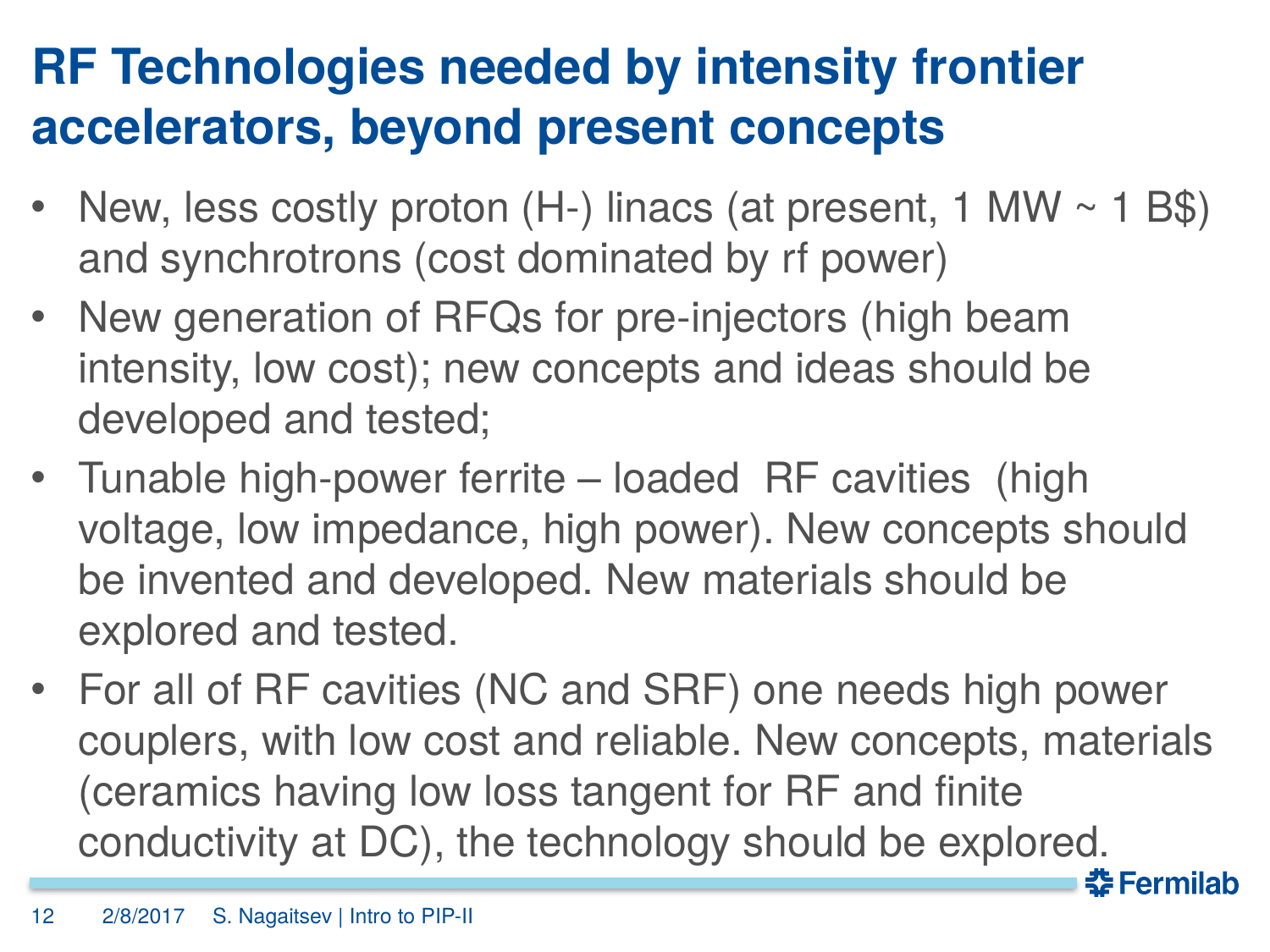

# RF Technologies needed by intensity frontier accelerators, beyond present concepts
New, less costly proton (H-) linacs (at present, 1 MW ~ 1 B$) and synchrotrons (cost dominated by rf power)
New generation of RFQs for pre-injectors (high beam intensity, low cost); new concepts and ideas should be developed and tested;
Tunable high-power ferrite – loaded  RF cavities  (high voltage, low impedance, high power). New concepts should be invented and developed. New materials should be explored and tested.
For all of RF cavities (NC and SRF) one needs high power couplers, with low cost and reliable. New concepts, materials (ceramics having low loss tangent for RF and finite conductivity at DC), the technology should be explored.
12
2/8/2017
S. Nagaitsev | Intro to PIP-II